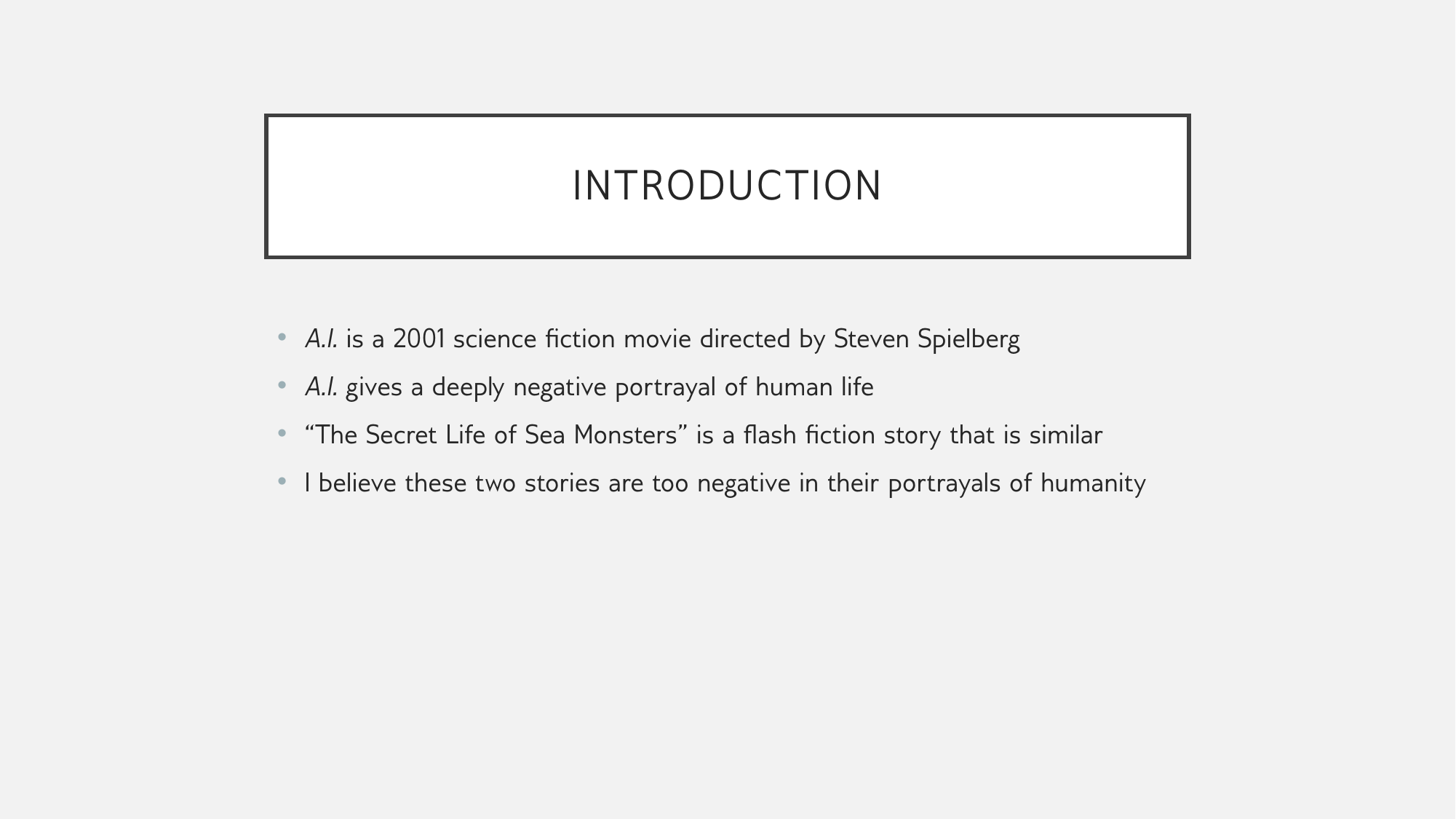

# Introduction
A.I. is a 2001 science fiction movie directed by Steven Spielberg
A.I. gives a deeply negative portrayal of human life
“The Secret Life of Sea Monsters” is a flash fiction story that is similar
I believe these two stories are too negative in their portrayals of humanity